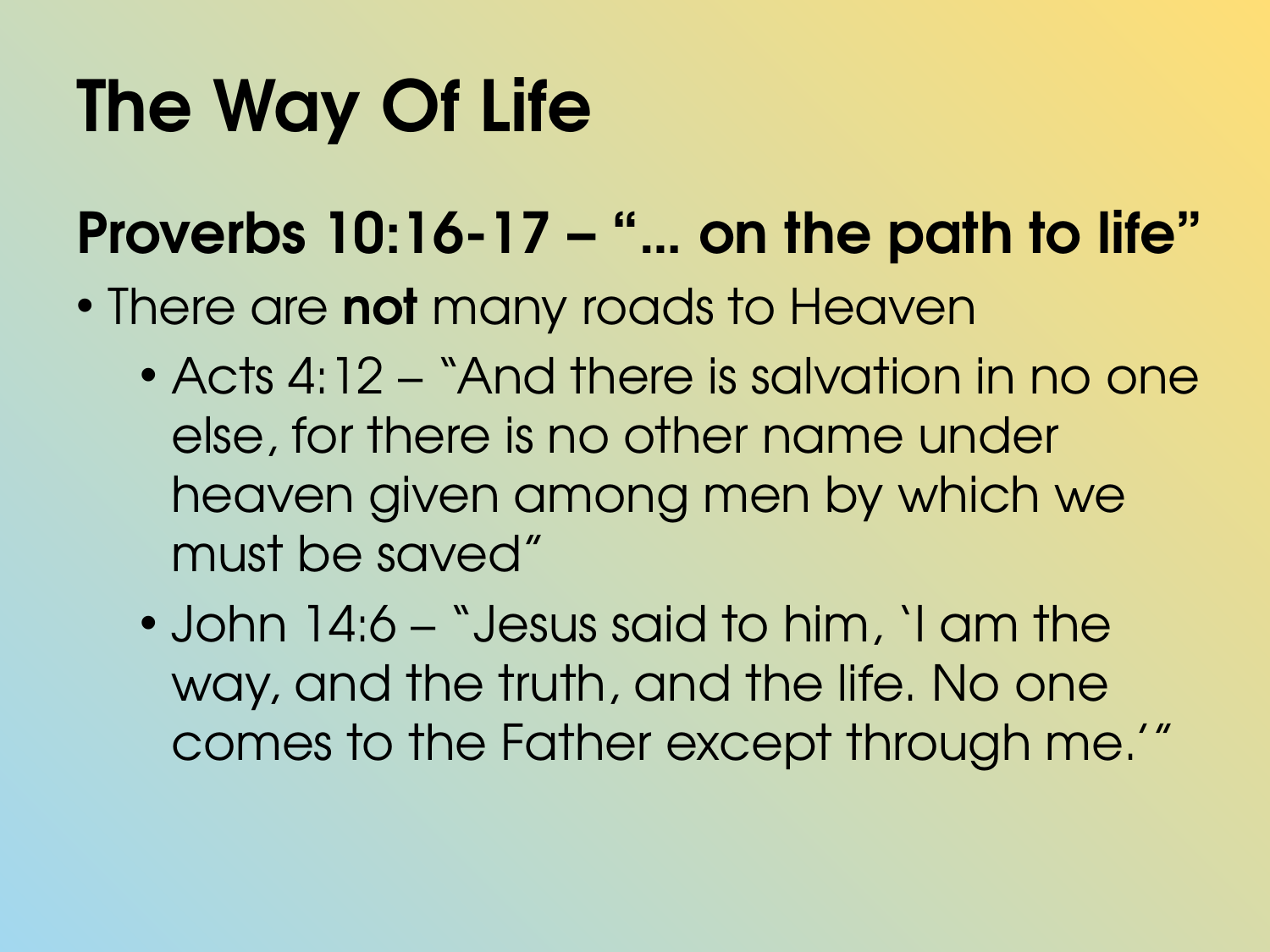

# The Way Of Life
Proverbs 10:16-17 – “… on the path to life”
There are not many roads to Heaven
Acts 4:12 – “And there is salvation in no one else, for there is no other name under heaven given among men by which we must be saved”
John 14:6 – “Jesus said to him, ‘I am the way, and the truth, and the life. No one comes to the Father except through me.’”